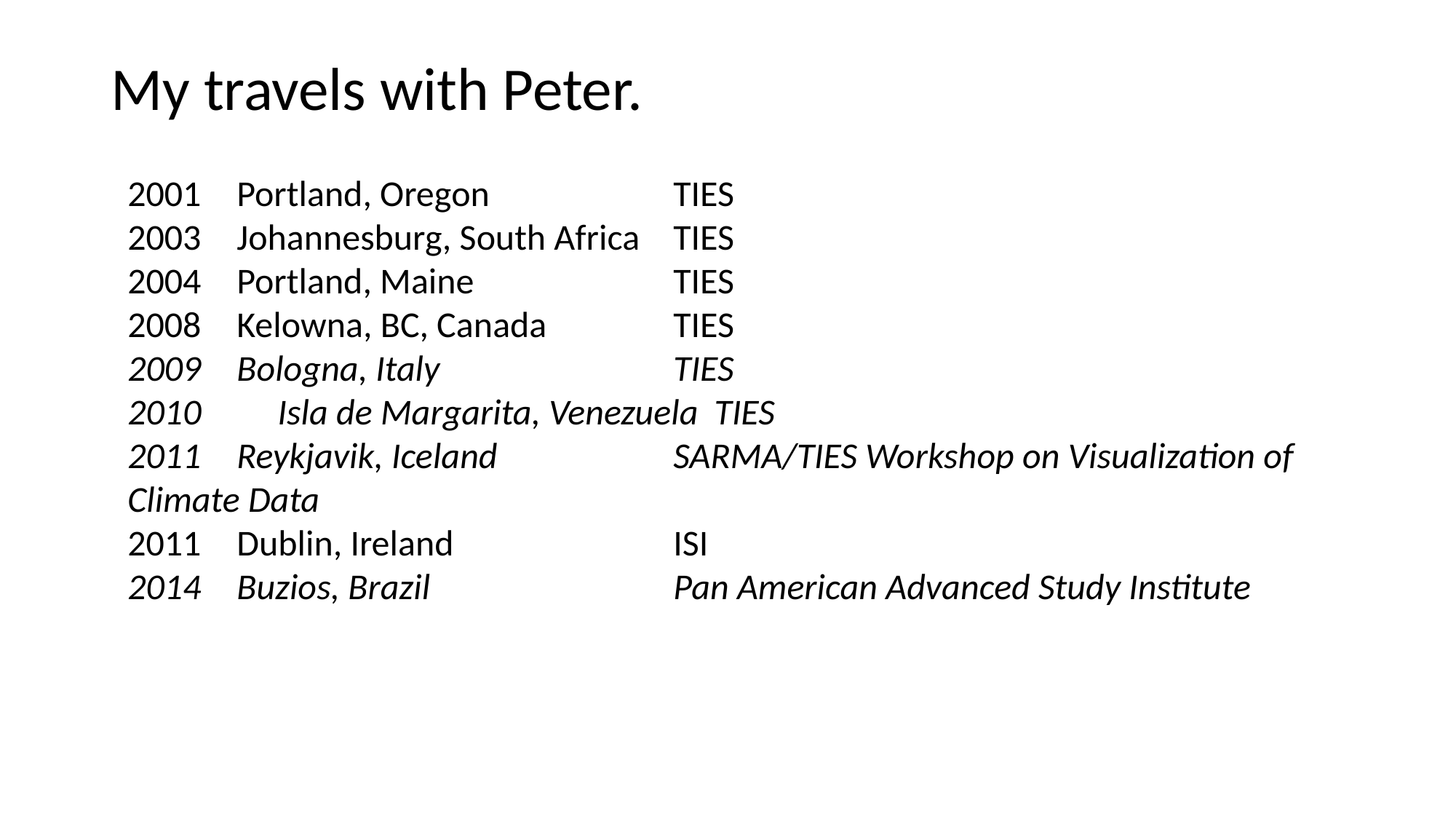

# My travels with Peter.
2001	Portland, Oregon 		TIES
2003	Johannesburg, South Africa	TIES
2004	Portland, Maine		TIES
2008	Kelowna, BC, Canada 		TIES
2009	Bologna, Italy			TIES
 	Isla de Margarita, Venezuela	TIES
2011	Reykjavik, Iceland 		SARMA/TIES Workshop on Visualization of Climate Data
2011	Dublin, Ireland 		ISI
2014	Buzios, Brazil 			Pan American Advanced Study Institute